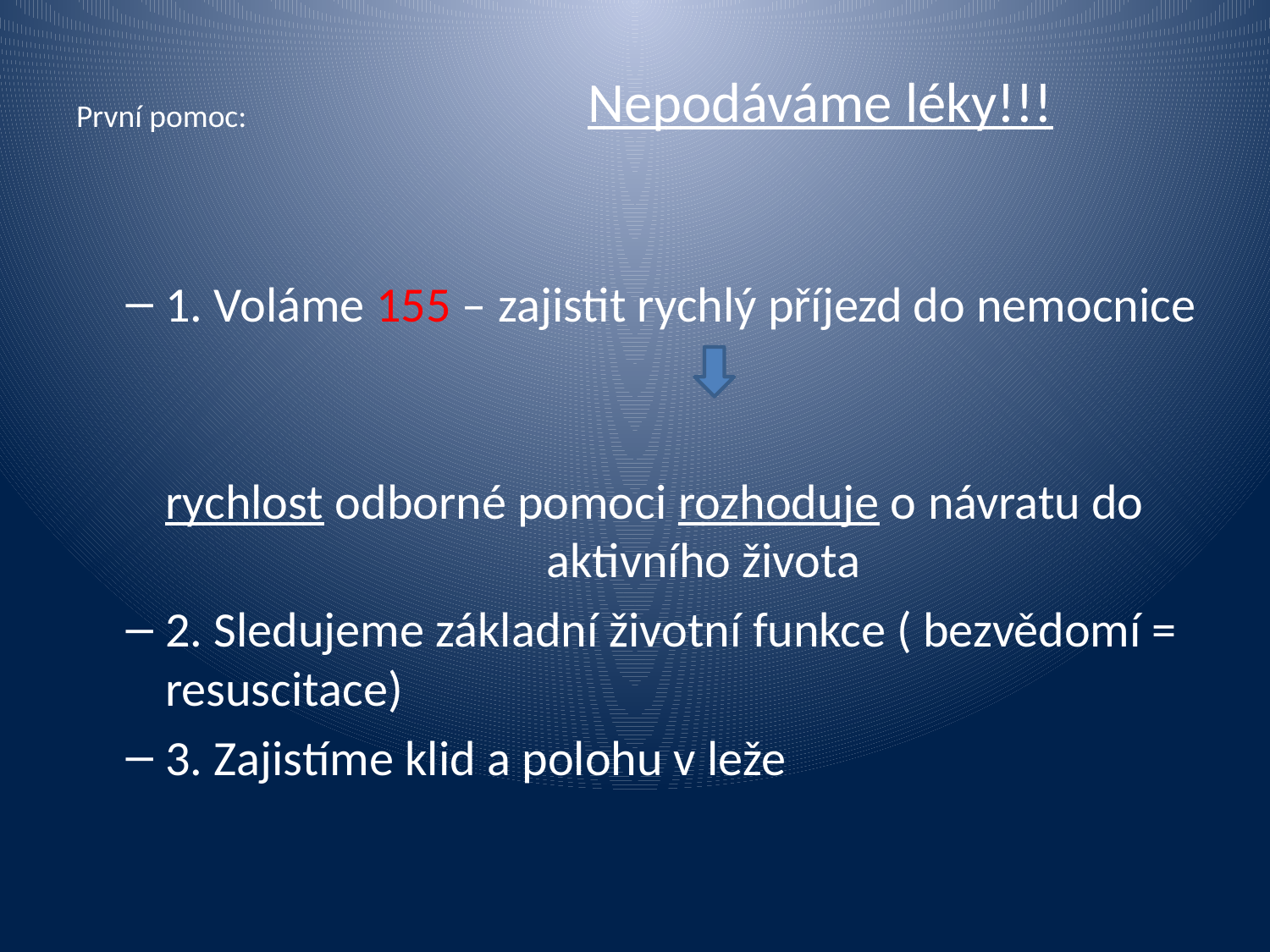

Nepodáváme léky!!!
# První pomoc:

1. Voláme 155 – zajistit rychlý příjezd do nemocnice

	rychlost odborné pomoci rozhoduje o návratu do 				aktivního života
2. Sledujeme základní životní funkce ( bezvědomí = resuscitace)
3. Zajistíme klid a polohu v leže